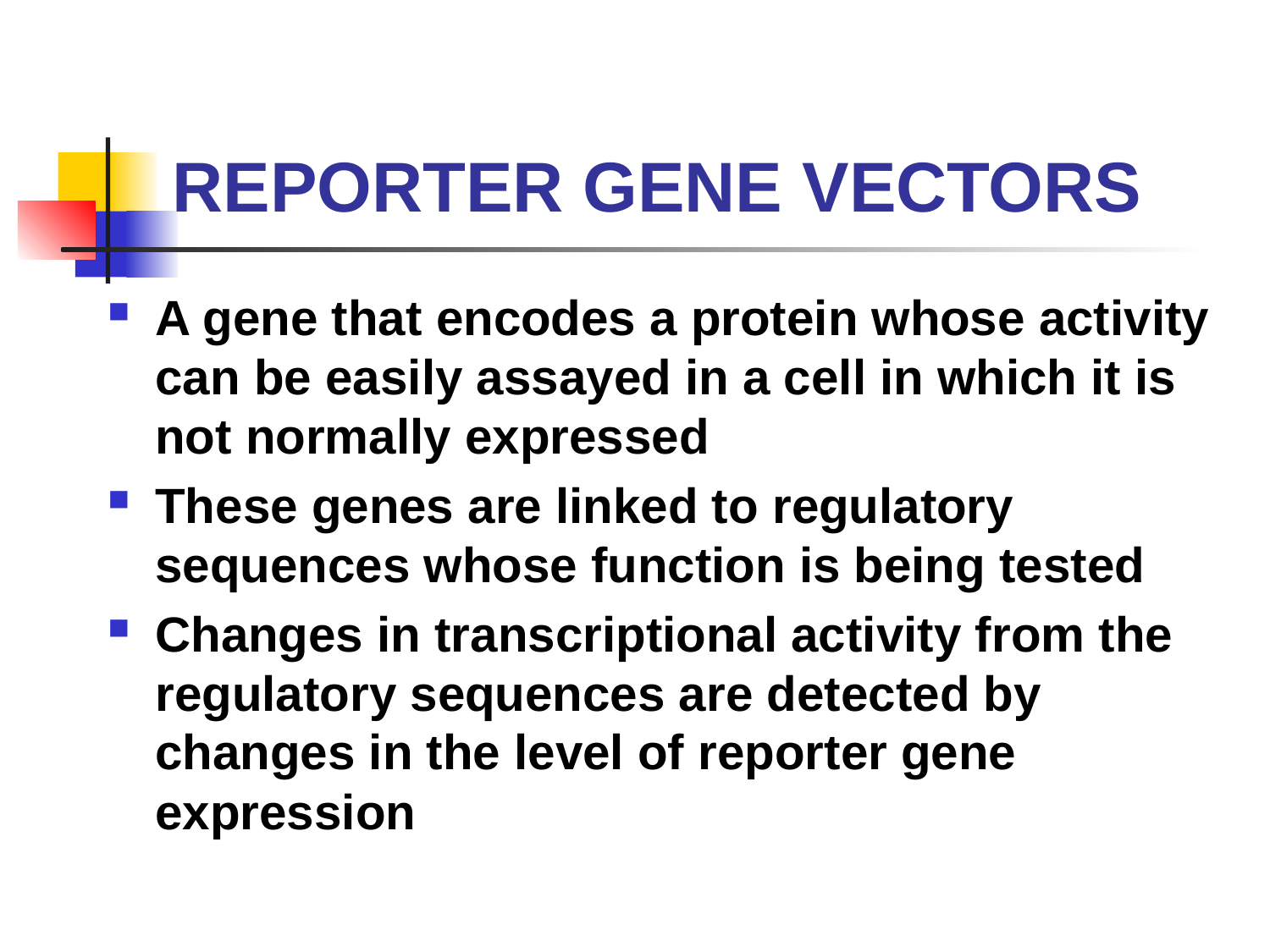

# REPORTER GENE VECTORS
A gene that encodes a protein whose activity can be easily assayed in a cell in which it is not normally expressed
These genes are linked to regulatory sequences whose function is being tested
Changes in transcriptional activity from the regulatory sequences are detected by changes in the level of reporter gene expression